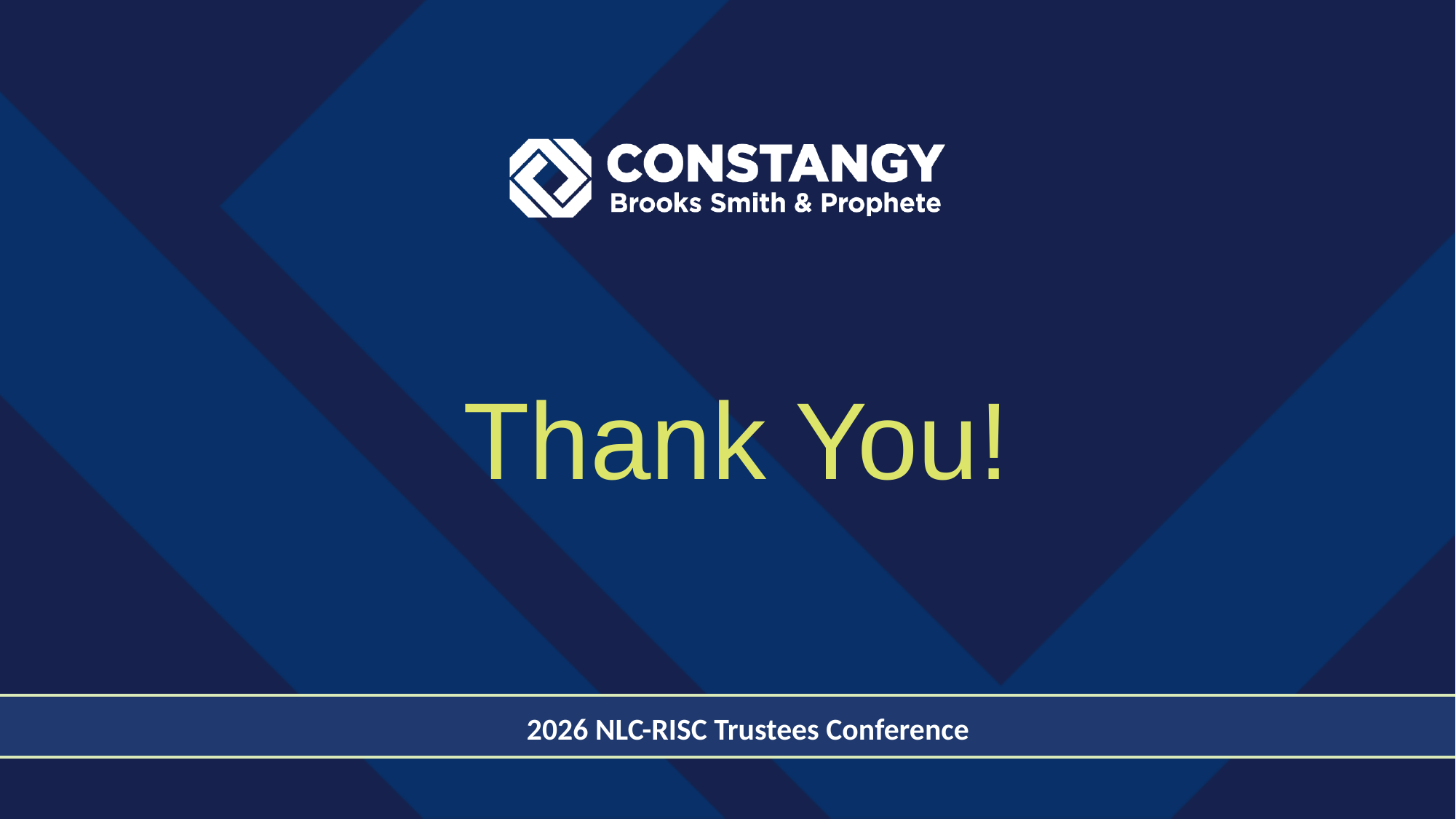

# Thank You!
2026 NLC-RISC Trustees Conference